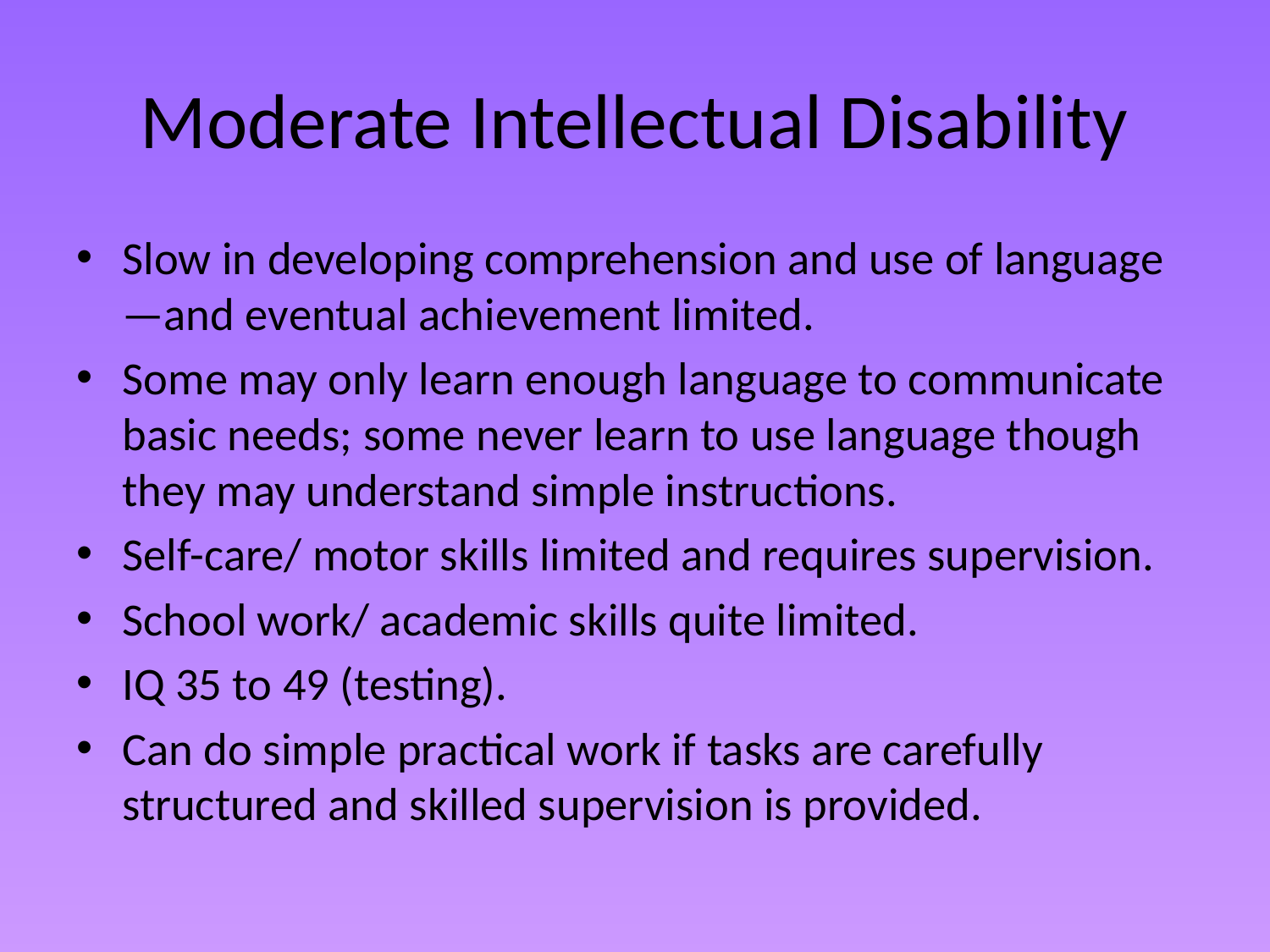

# Moderate Intellectual Disability
Slow in developing comprehension and use of language—and eventual achievement limited.
Some may only learn enough language to communicate basic needs; some never learn to use language though they may understand simple instructions.
Self-care/ motor skills limited and requires supervision.
School work/ academic skills quite limited.
IQ 35 to 49 (testing).
Can do simple practical work if tasks are carefully structured and skilled supervision is provided.